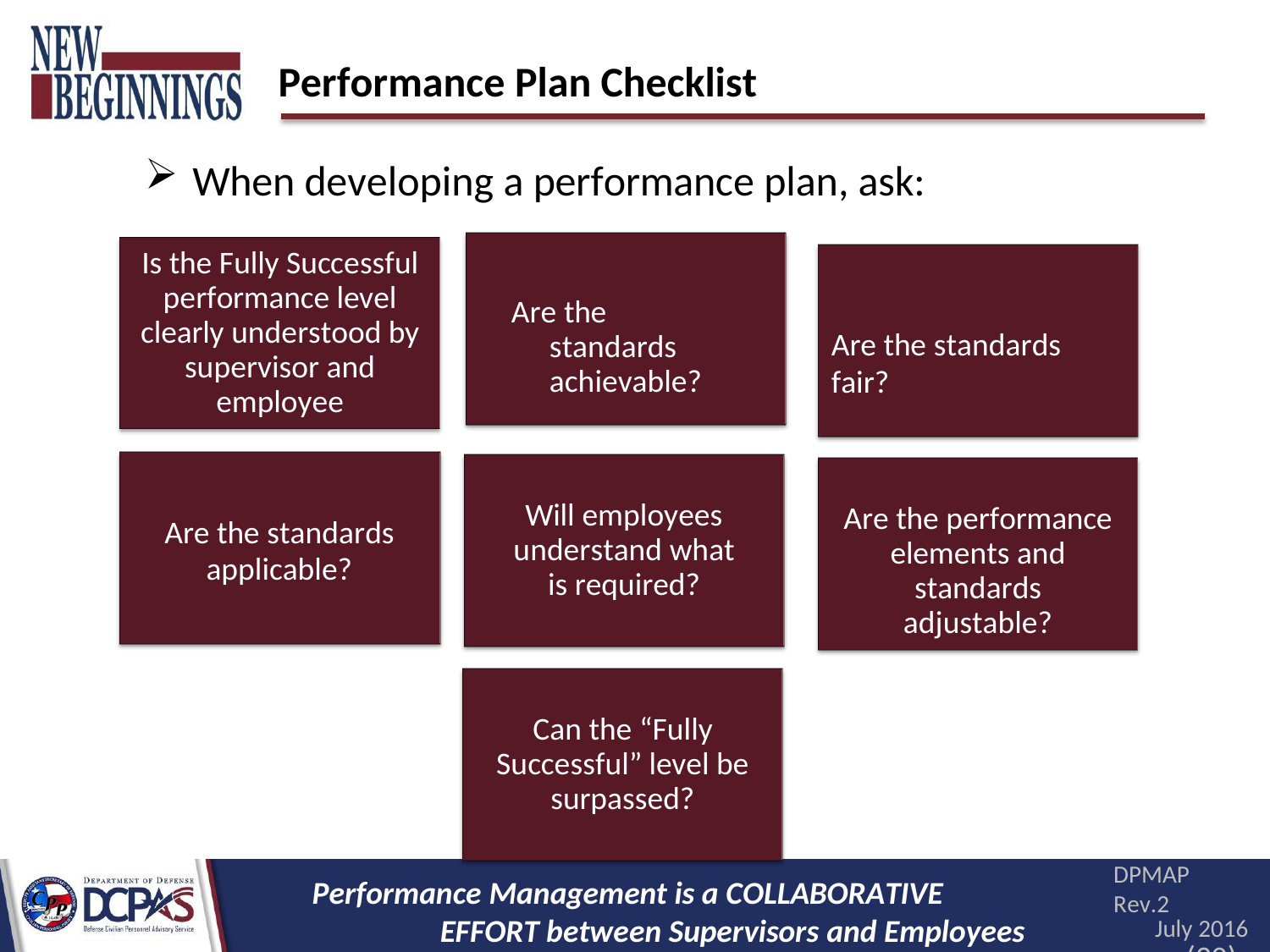

# Performance Plan Checklist

When developing a performance plan, ask:

Is the Fully Successful performance level clearly understood by supervisor and employee
Are the standards achievable?
Are the standards fair?

Will employees understand what is required?
Are the performance elements and standards adjustable?
Are the standards
applicable?

Can the “Fully Successful” level be surpassed?
DPMAP Rev.2
July 2016
(30)
Performance Management is a COLLABORATIVE EFFORT between Supervisors and Employees